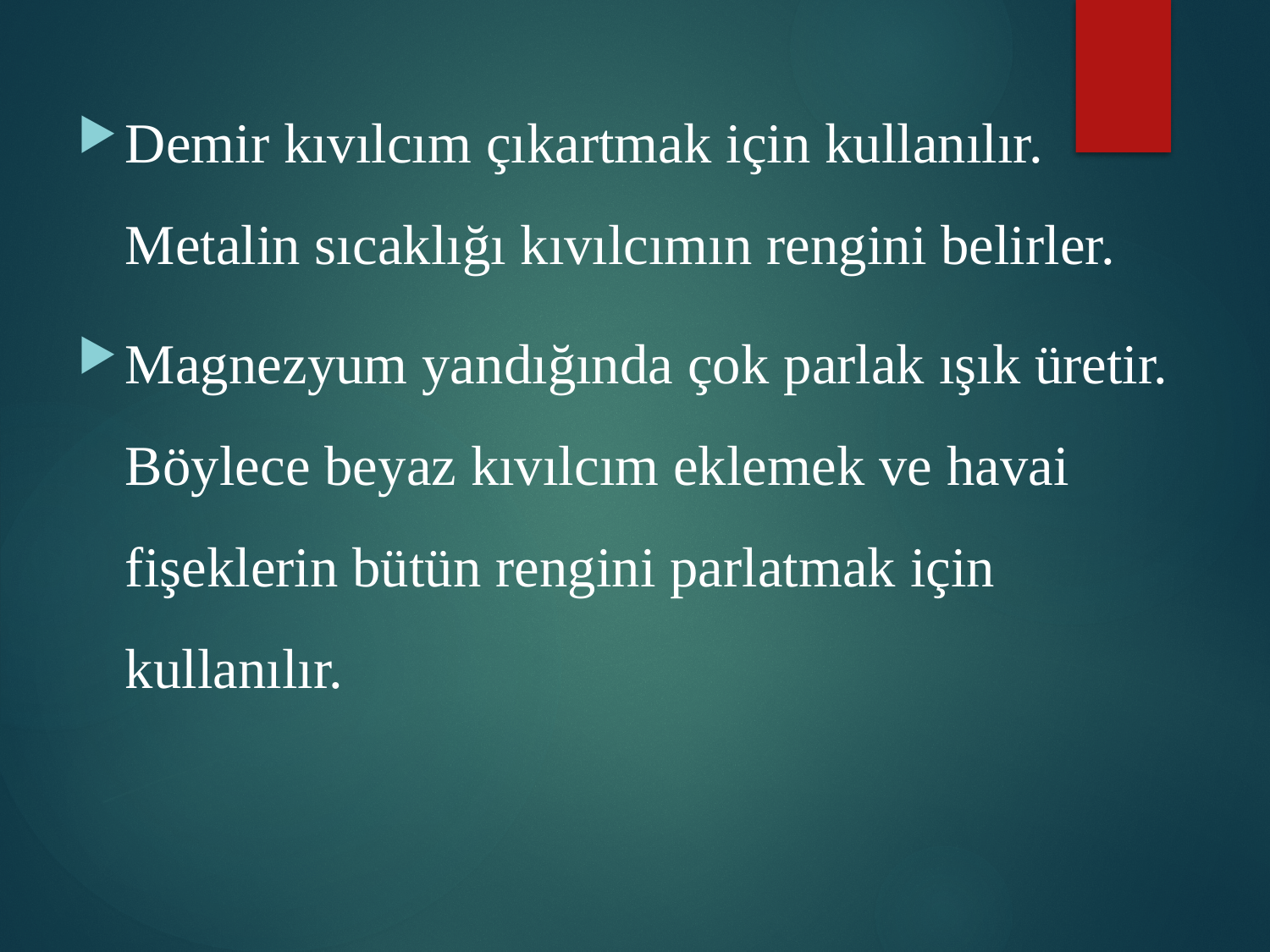

Demir kıvılcım çıkartmak için kullanılır. Metalin sıcaklığı kıvılcımın rengini belirler.
Magnezyum yandığında çok parlak ışık üretir. Böylece beyaz kıvılcım eklemek ve havai fişeklerin bütün rengini parlatmak için kullanılır.